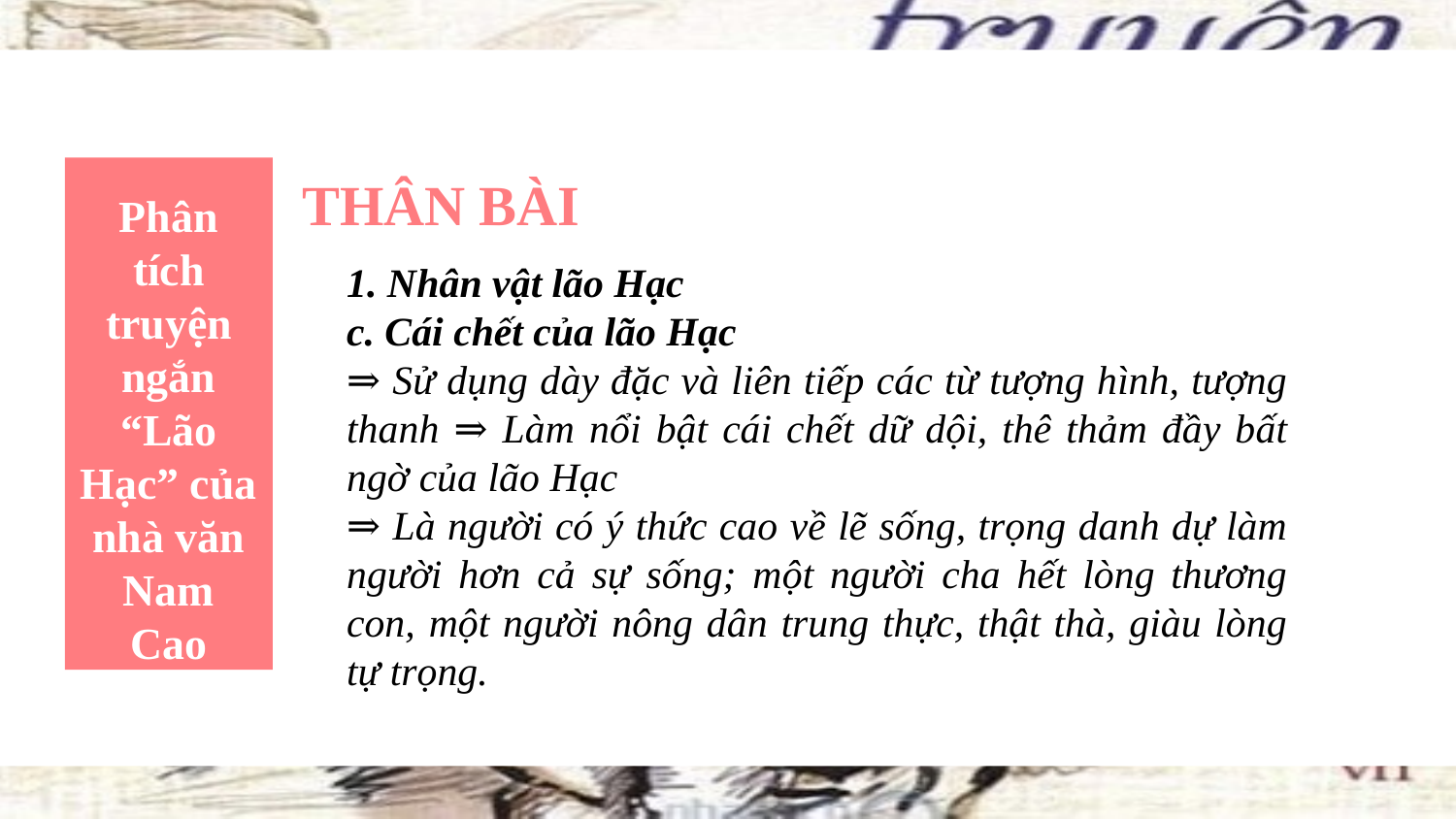

Phân tích truyện ngắn “Lão Hạc” của nhà văn Nam Cao
THÂN BÀI
1. Nhân vật lão Hạc
c. Cái chết của lão Hạc
⇒ Sử dụng dày đặc và liên tiếp các từ tượng hình, tượng thanh ⇒ Làm nổi bật cái chết dữ dội, thê thảm đầy bất ngờ của lão Hạc
⇒ Là người có ý thức cao về lẽ sống, trọng danh dự làm người hơn cả sự sống; một người cha hết lòng thương con, một người nông dân trung thực, thật thà, giàu lòng tự trọng.